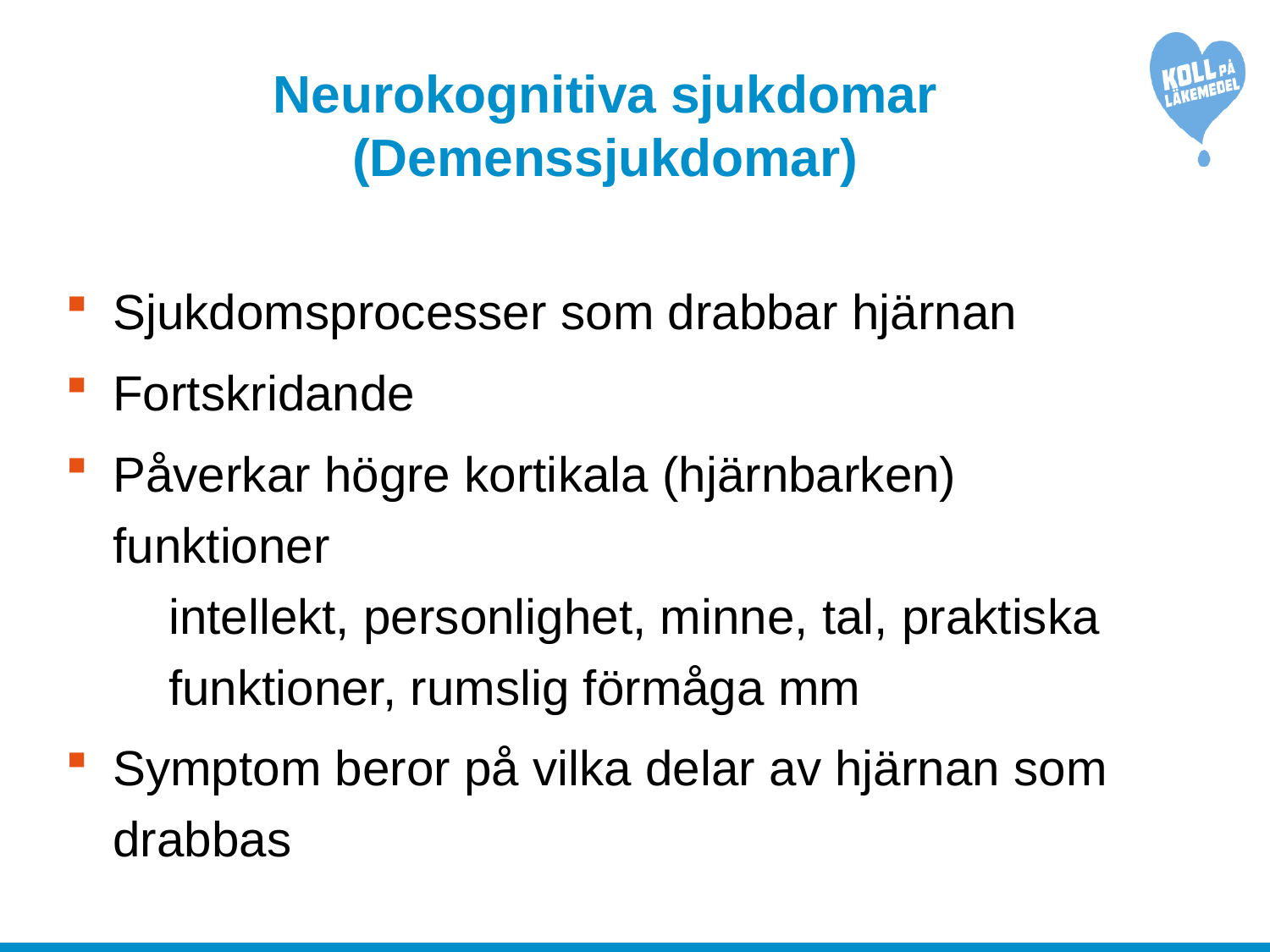

# Neurokognitiva sjukdomar (Demenssjukdomar)

Sjukdomsprocesser som drabbar hjärnan
Fortskridande
Påverkar högre kortikala (hjärnbarken) funktioner
intellekt, personlighet, minne, tal, praktiska funktioner, rumslig förmåga mm
Symptom beror på vilka delar av hjärnan som drabbas